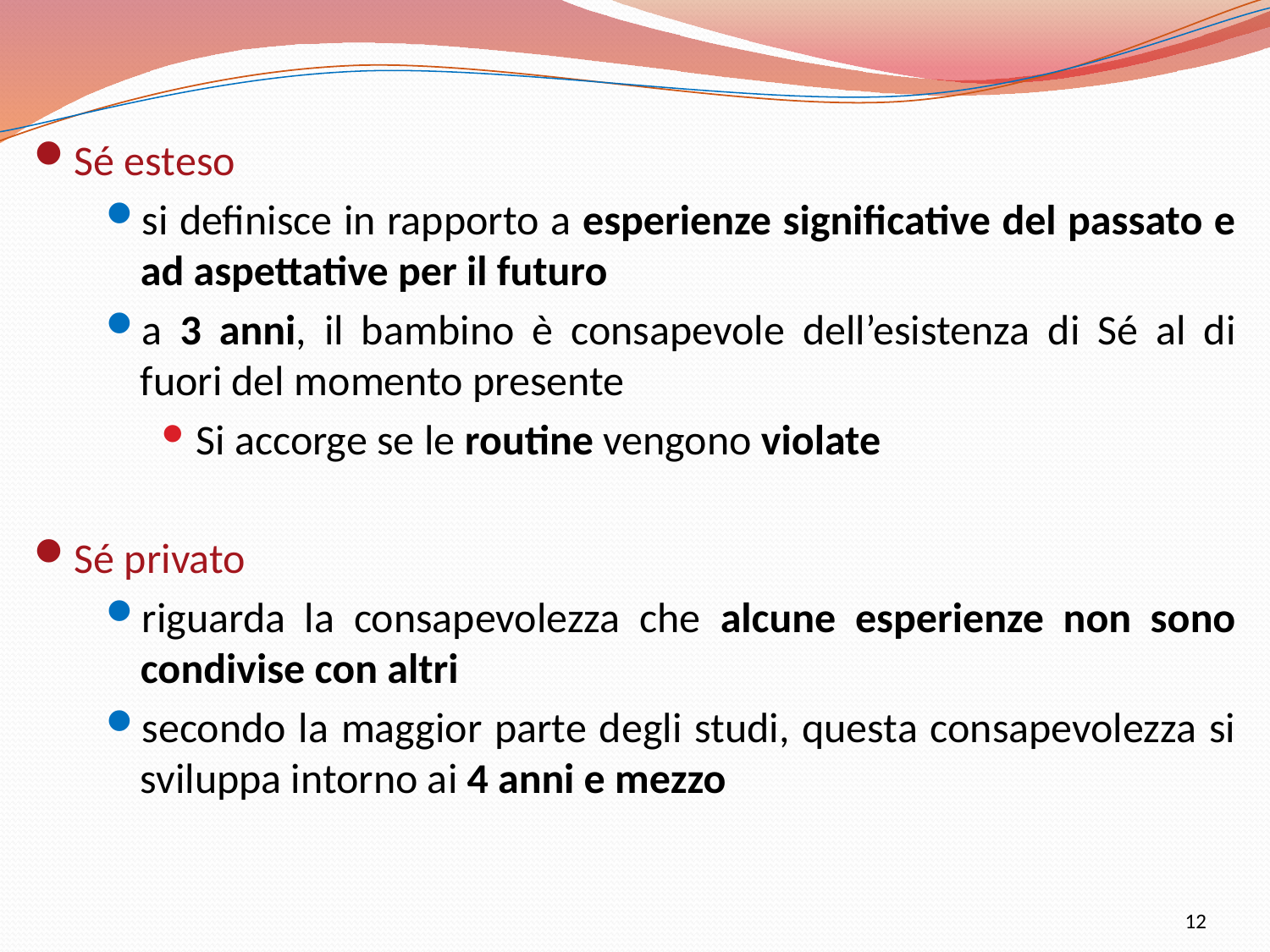

Sé esteso
si definisce in rapporto a esperienze significative del passato e ad aspettative per il futuro
a 3 anni, il bambino è consapevole dell’esistenza di Sé al di fuori del momento presente
Si accorge se le routine vengono violate

Sé privato
riguarda la consapevolezza che alcune esperienze non sono condivise con altri
secondo la maggior parte degli studi, questa consapevolezza si sviluppa intorno ai 4 anni e mezzo

12